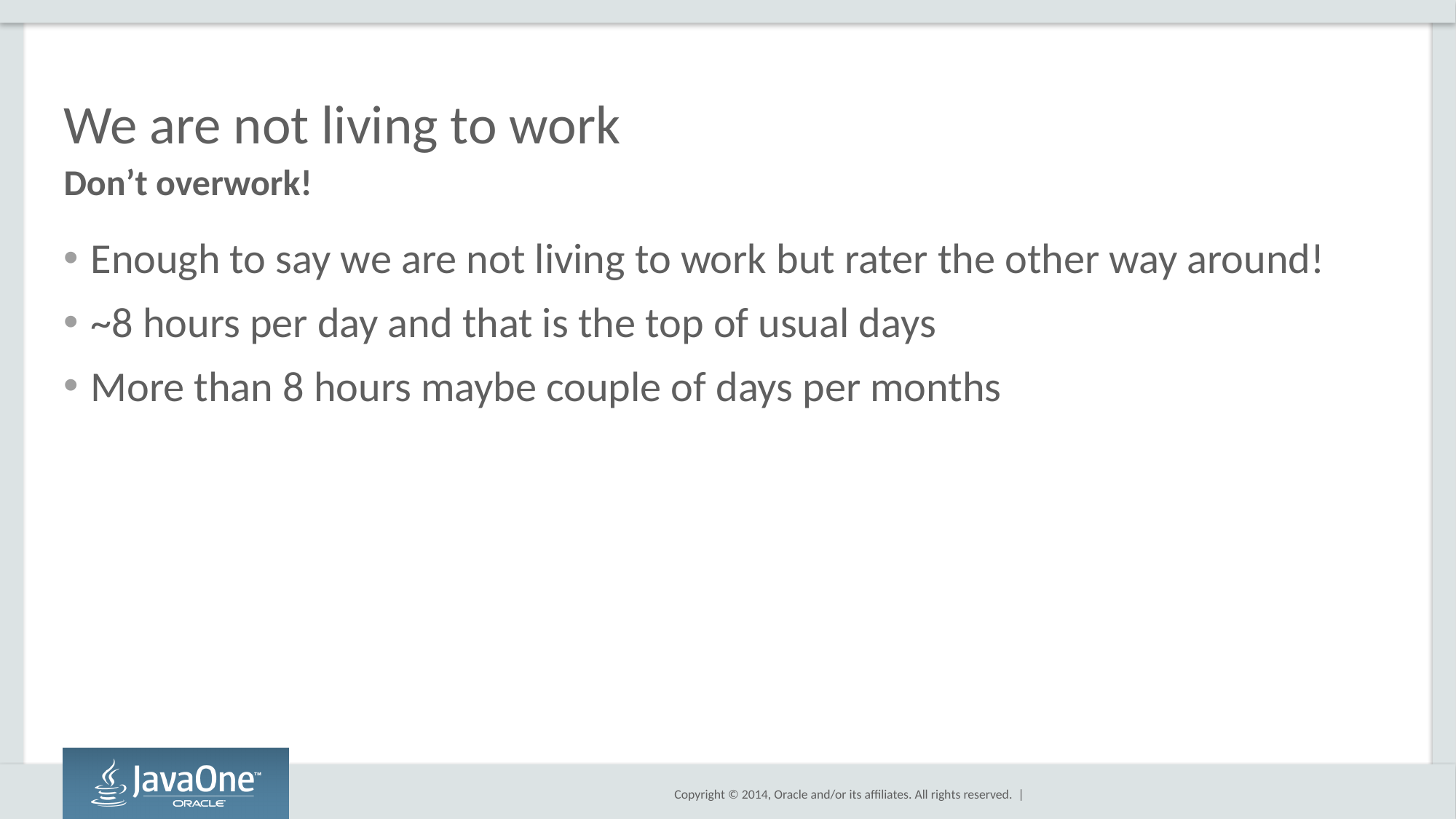

# We are not living to work
Don’t overwork!
Enough to say we are not living to work but rater the other way around!
~8 hours per day and that is the top of usual days
More than 8 hours maybe couple of days per months